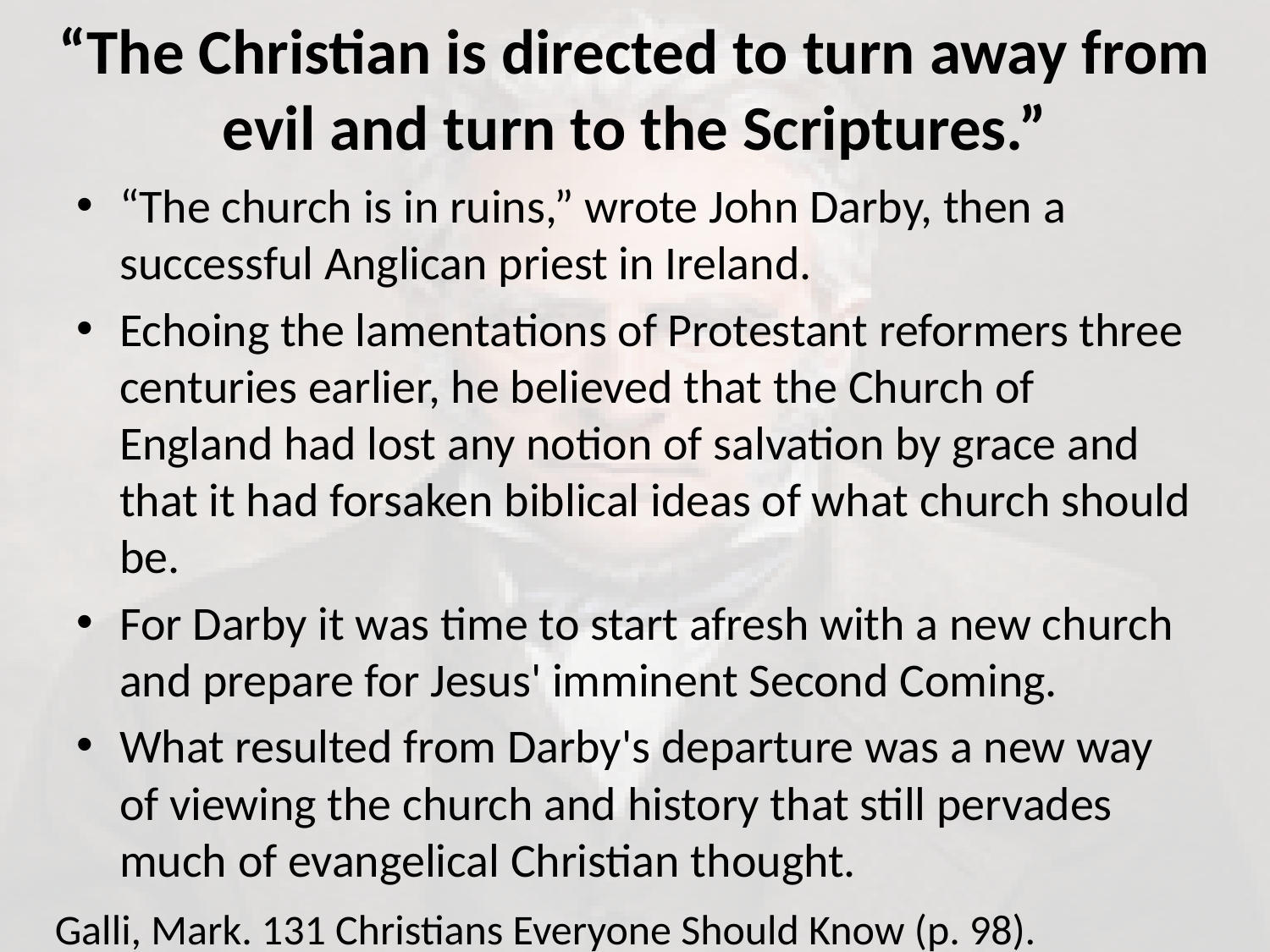

# “The Christian is directed to turn away from evil and turn to the Scriptures.”
“The church is in ruins,” wrote John Darby, then a successful Anglican priest in Ireland.
Echoing the lamentations of Protestant reformers three centuries earlier, he believed that the Church of England had lost any notion of salvation by grace and that it had forsaken biblical ideas of what church should be.
For Darby it was time to start afresh with a new church and prepare for Jesus' imminent Second Coming.
What resulted from Darby's departure was a new way of viewing the church and history that still pervades much of evangelical Christian thought.
Galli, Mark. 131 Christians Everyone Should Know (p. 98).